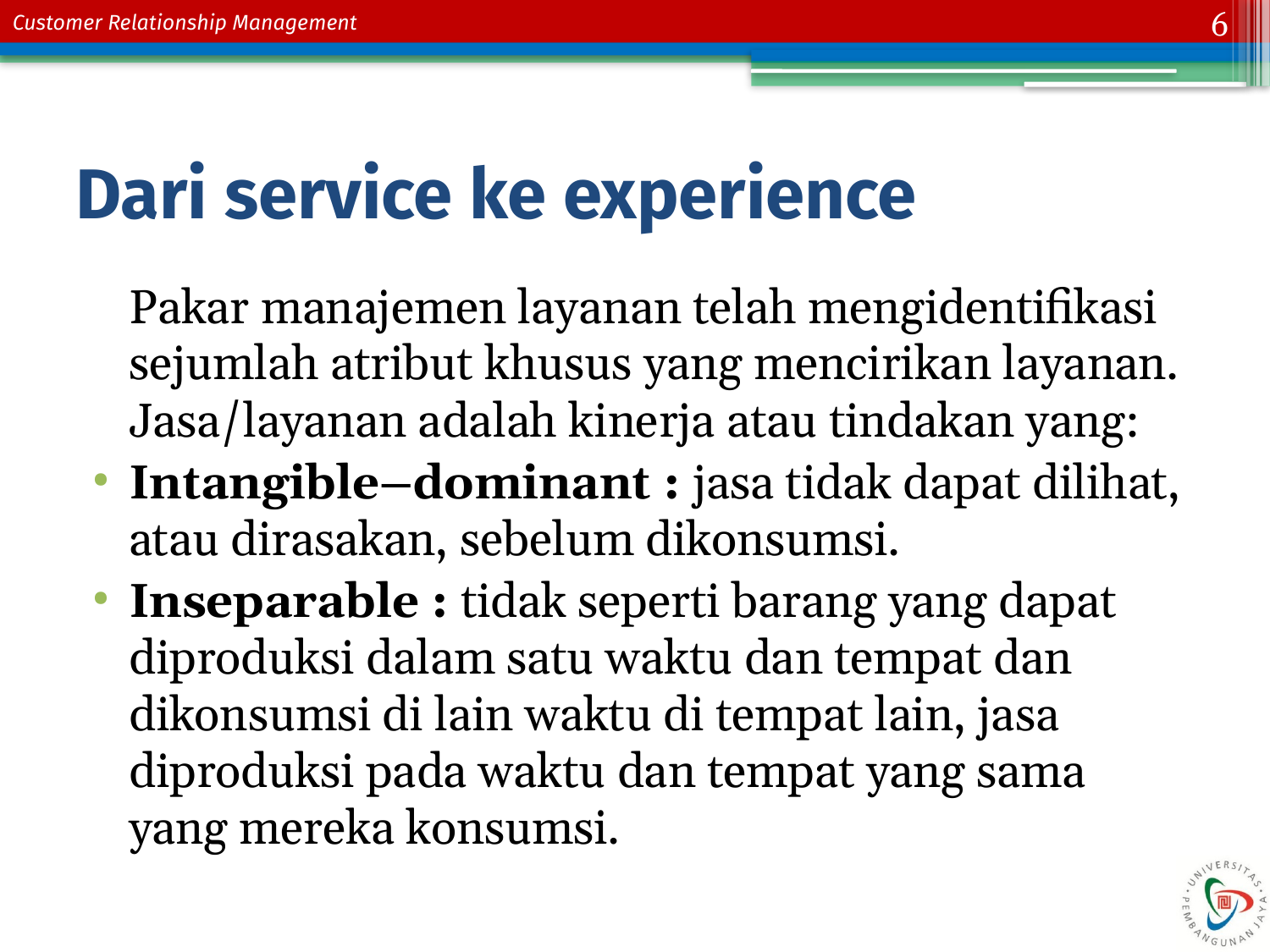

6
# Dari service ke experience
	Pakar manajemen layanan telah mengidentifikasi sejumlah atribut khusus yang mencirikan layanan. Jasa/layanan adalah kinerja atau tindakan yang:
Intangible–dominant : jasa tidak dapat dilihat, atau dirasakan, sebelum dikonsumsi.
Inseparable : tidak seperti barang yang dapat diproduksi dalam satu waktu dan tempat dan dikonsumsi di lain waktu di tempat lain, jasa diproduksi pada waktu dan tempat yang sama yang mereka konsumsi.